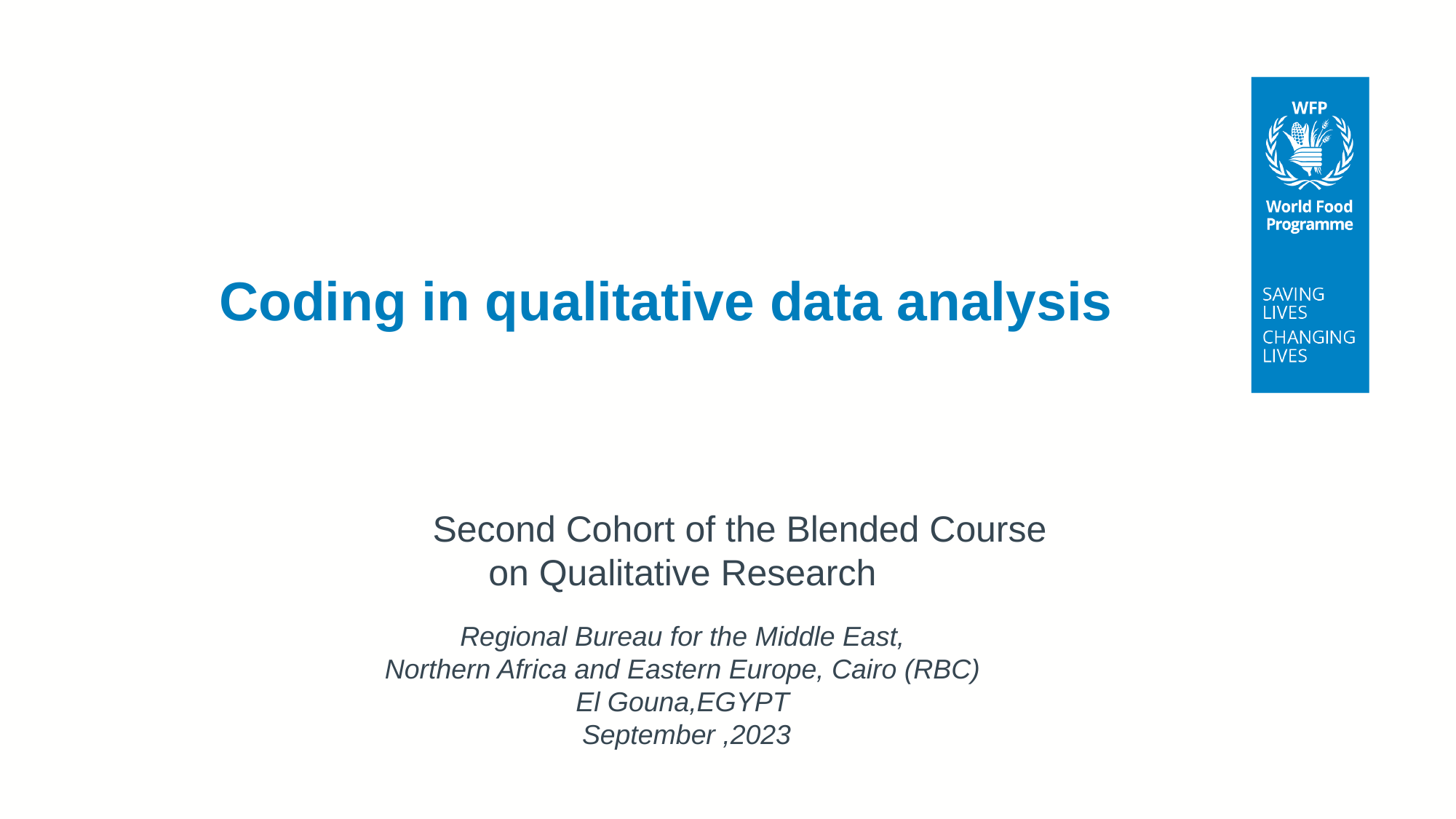

Coding in qualitative data analysis
              Second Cohort of the Blended Course
on Qualitative Research

Regional Bureau for the Middle East,
Northern Africa and Eastern Europe, Cairo (RBC)
El Gouna,EGYPT
 September ,2023